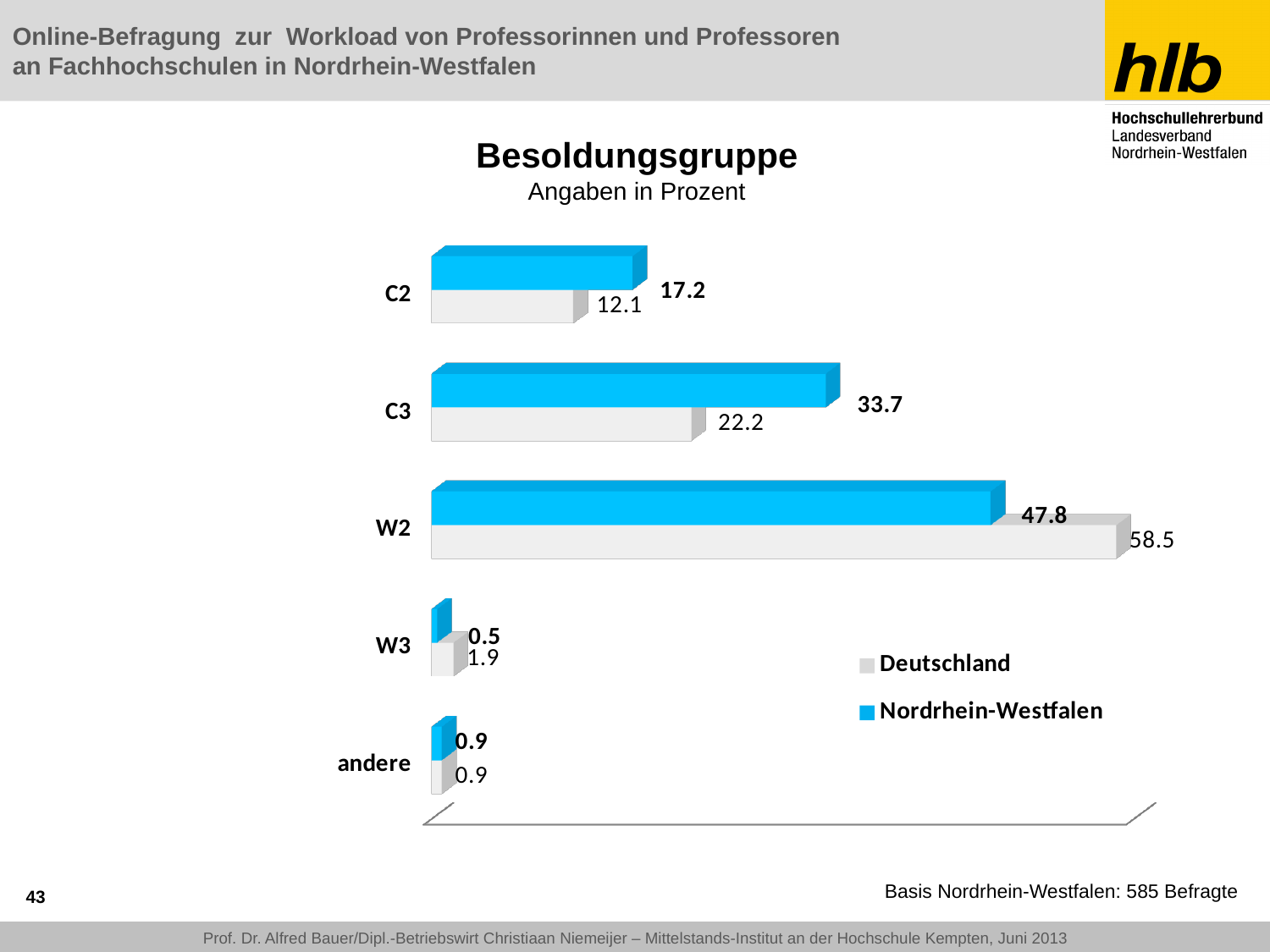

Besoldungsgruppe
Angaben in Prozent

[unsupported chart]

43
Basis Nordrhein-Westfalen: 585 Befragte